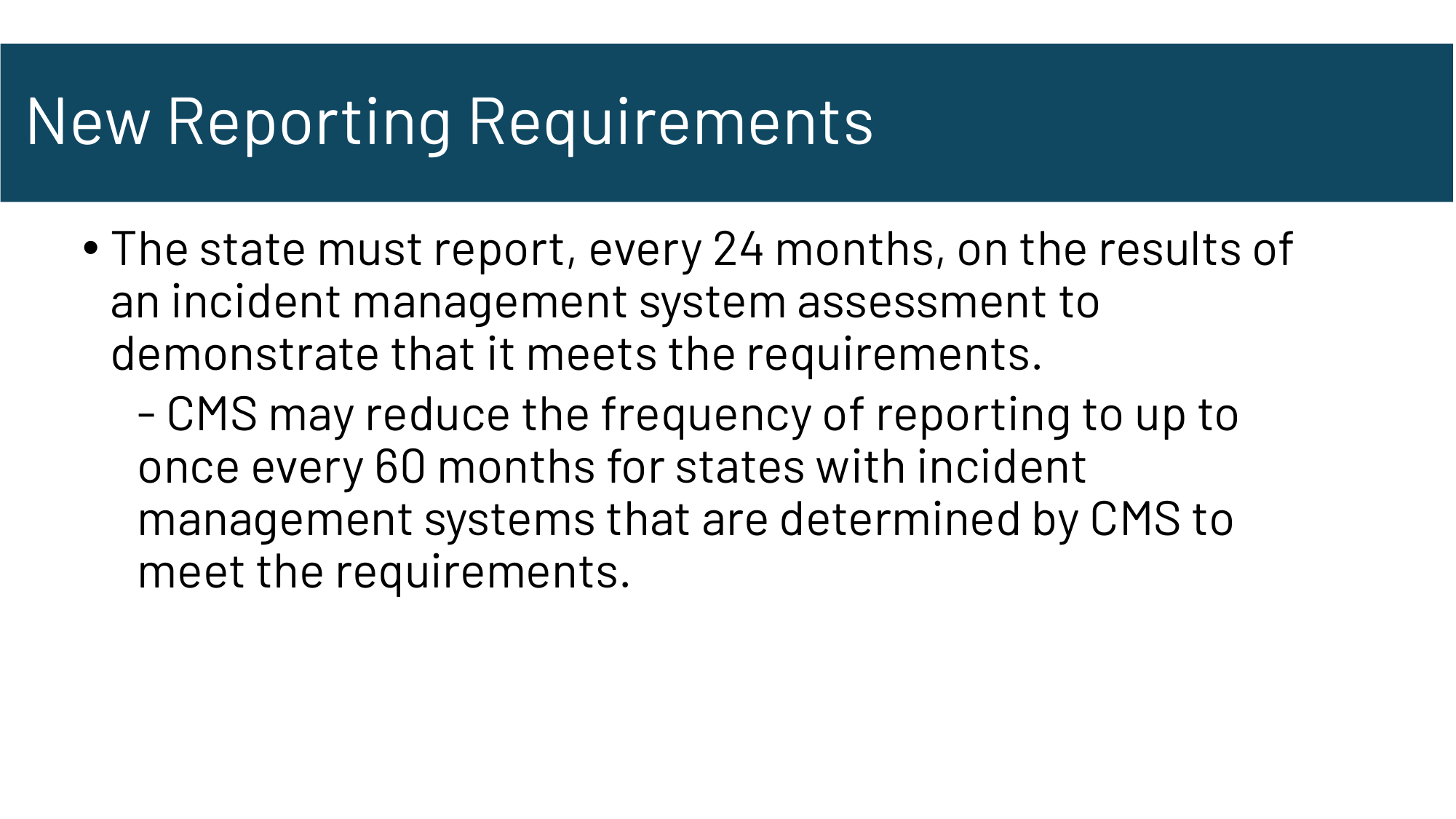

# New Reporting Requirements
The state must report, every 24 months, on the results of an incident management system assessment to demonstrate that it meets the requirements.
- CMS may reduce the frequency of reporting to up to once every 60 months for states with incident management systems that are determined by CMS to meet the requirements.